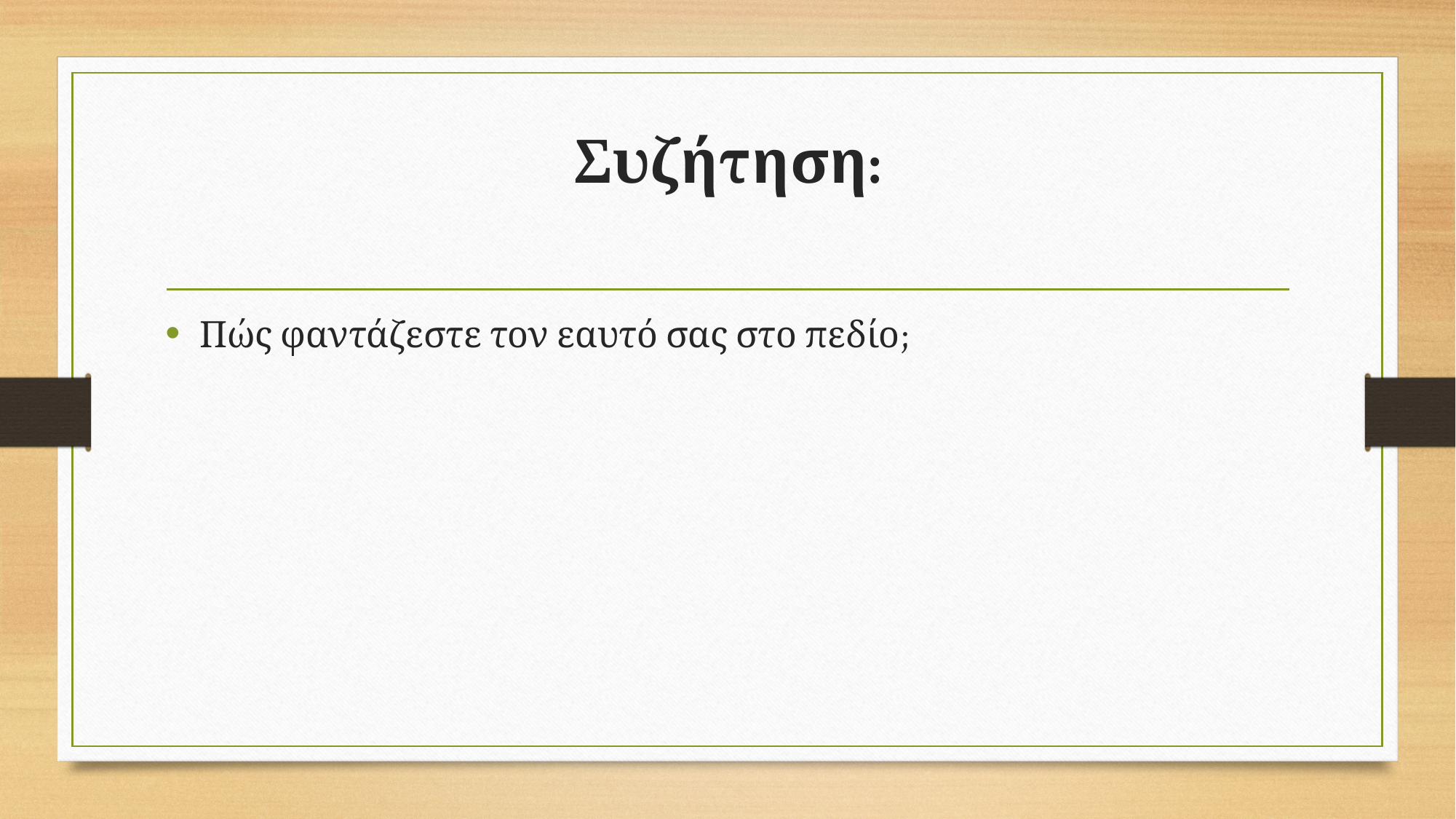

# Συζήτηση:
Πώς φαντάζεστε τον εαυτό σας στο πεδίο;